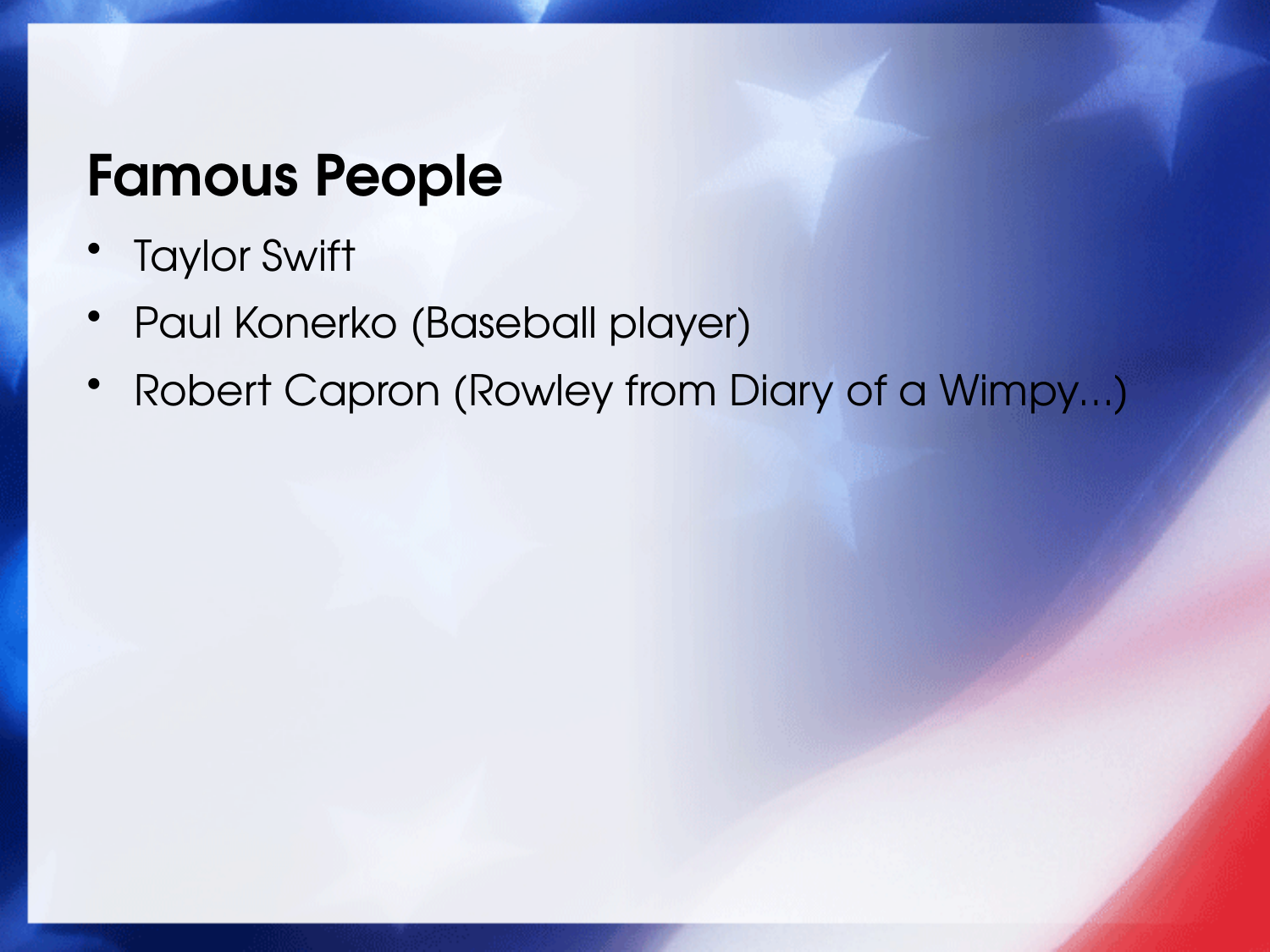

# Famous People
Taylor Swift
Paul Konerko (Baseball player)
Robert Capron (Rowley from Diary of a Wimpy…)